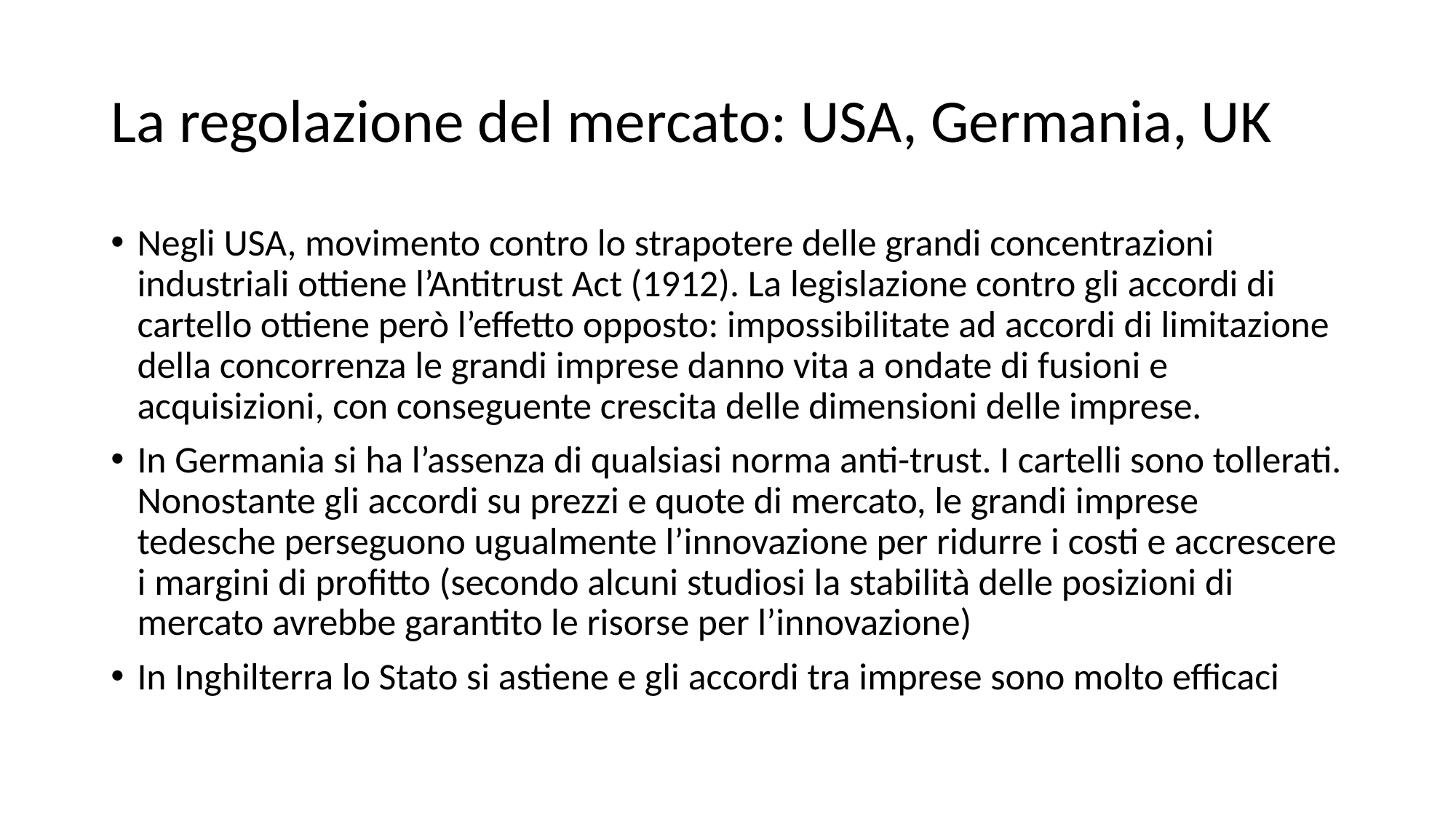

# La regolazione del mercato: USA, Germania, UK
Negli USA, movimento contro lo strapotere delle grandi concentrazioni industriali ottiene l’Antitrust Act (1912). La legislazione contro gli accordi di cartello ottiene però l’effetto opposto: impossibilitate ad accordi di limitazione della concorrenza le grandi imprese danno vita a ondate di fusioni e acquisizioni, con conseguente crescita delle dimensioni delle imprese.
In Germania si ha l’assenza di qualsiasi norma anti-trust. I cartelli sono tollerati. Nonostante gli accordi su prezzi e quote di mercato, le grandi imprese tedesche perseguono ugualmente l’innovazione per ridurre i costi e accrescere i margini di profitto (secondo alcuni studiosi la stabilità delle posizioni di mercato avrebbe garantito le risorse per l’innovazione)
In Inghilterra lo Stato si astiene e gli accordi tra imprese sono molto efficaci